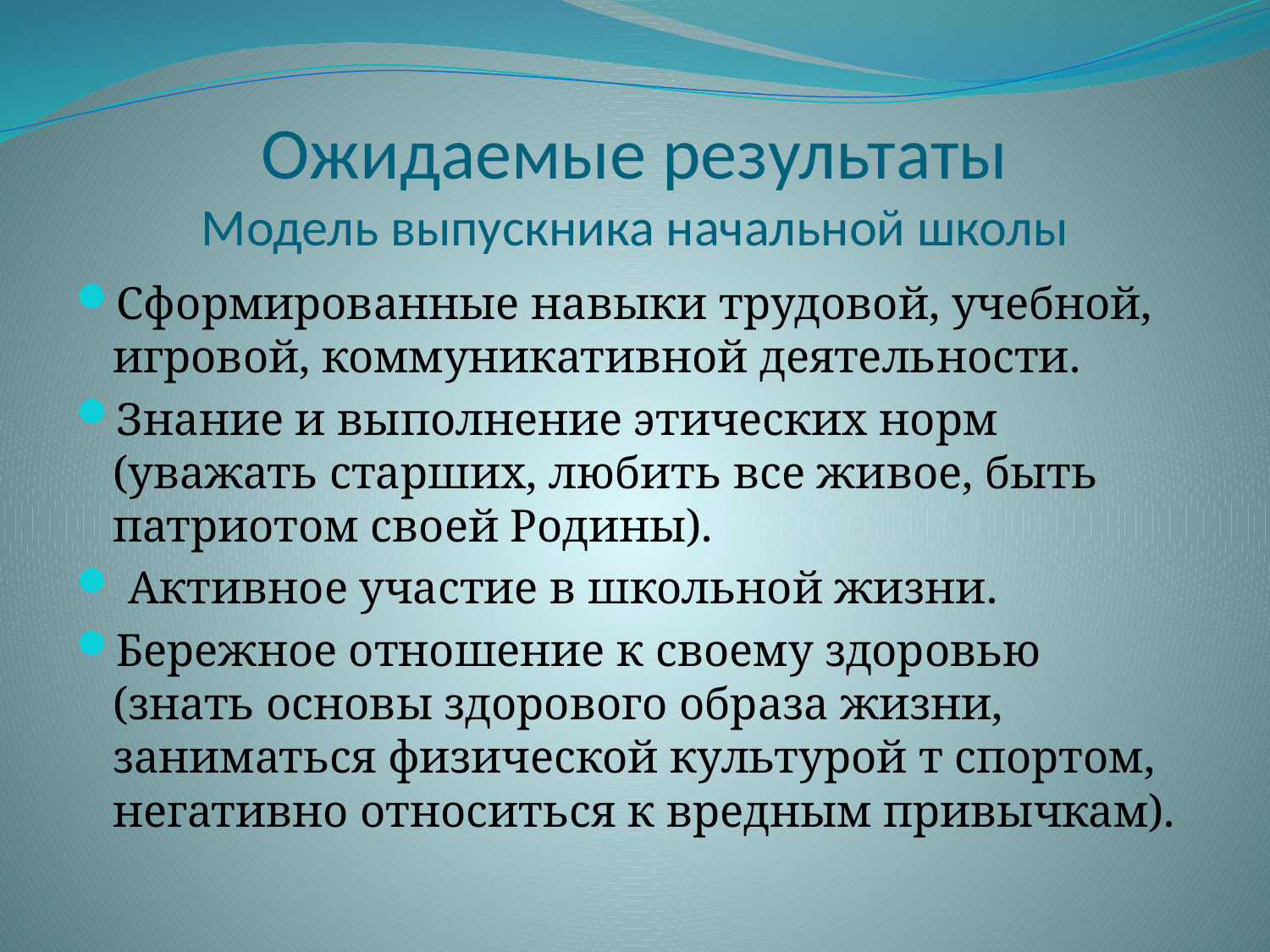

# Ожидаемые результаты Модель выпускника начальной школы
Сформированные навыки трудовой, учебной, игровой, коммуникативной деятельности.
Знание и выполнение этических норм (уважать старших, любить все живое, быть патриотом своей Родины).
 Активное участие в школьной жизни.
Бережное отношение к своему здоровью (знать основы здорового образа жизни, заниматься физической культурой т спортом, негативно относиться к вредным привычкам).